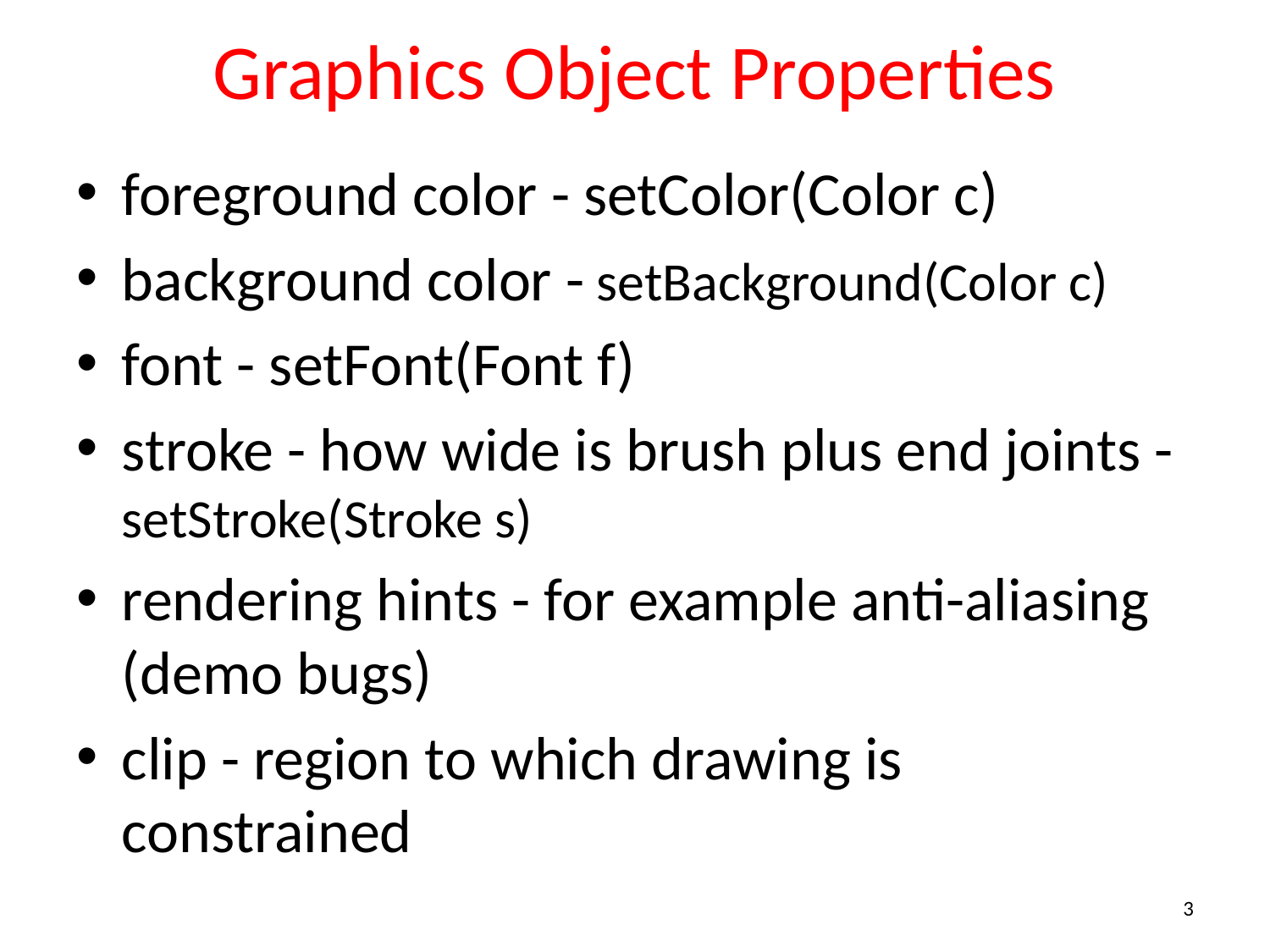

# Graphics Object Properties
foreground color - setColor(Color c)
background color - setBackground(Color c)
font - setFont(Font f)
stroke - how wide is brush plus end joints - setStroke(Stroke s)
rendering hints - for example anti-aliasing (demo bugs)
clip - region to which drawing is constrained

3